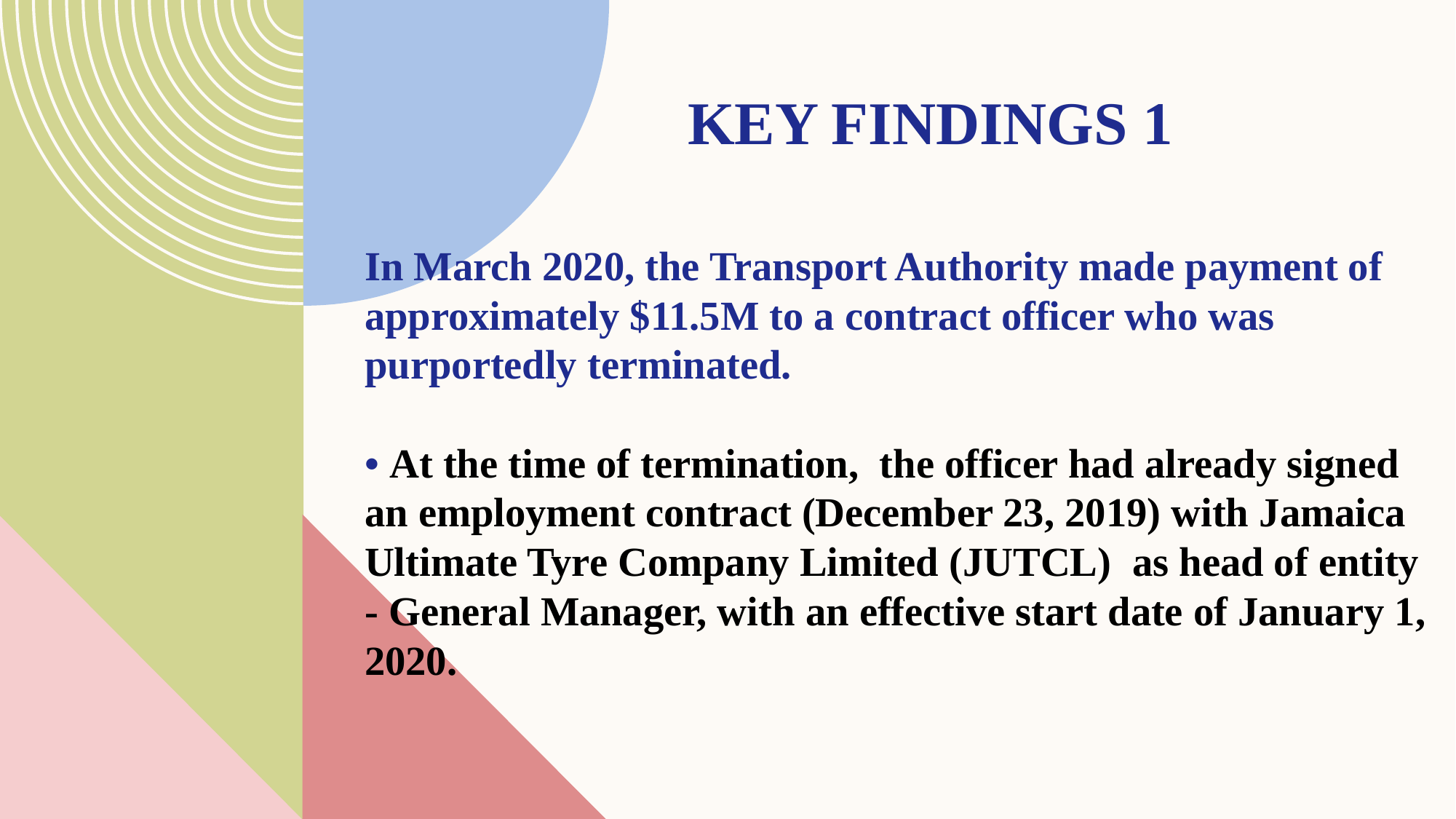

Key findings 1
# In March 2020, the Transport Authority made payment of approximately $11.5M to a contract officer who was purportedly terminated. • At the time of termination,  the officer had already signed an employment contract (December 23, 2019) with Jamaica Ultimate Tyre Company Limited (JUTCL)  as head of entity - General Manager, with an effective start date of January 1, 2020.